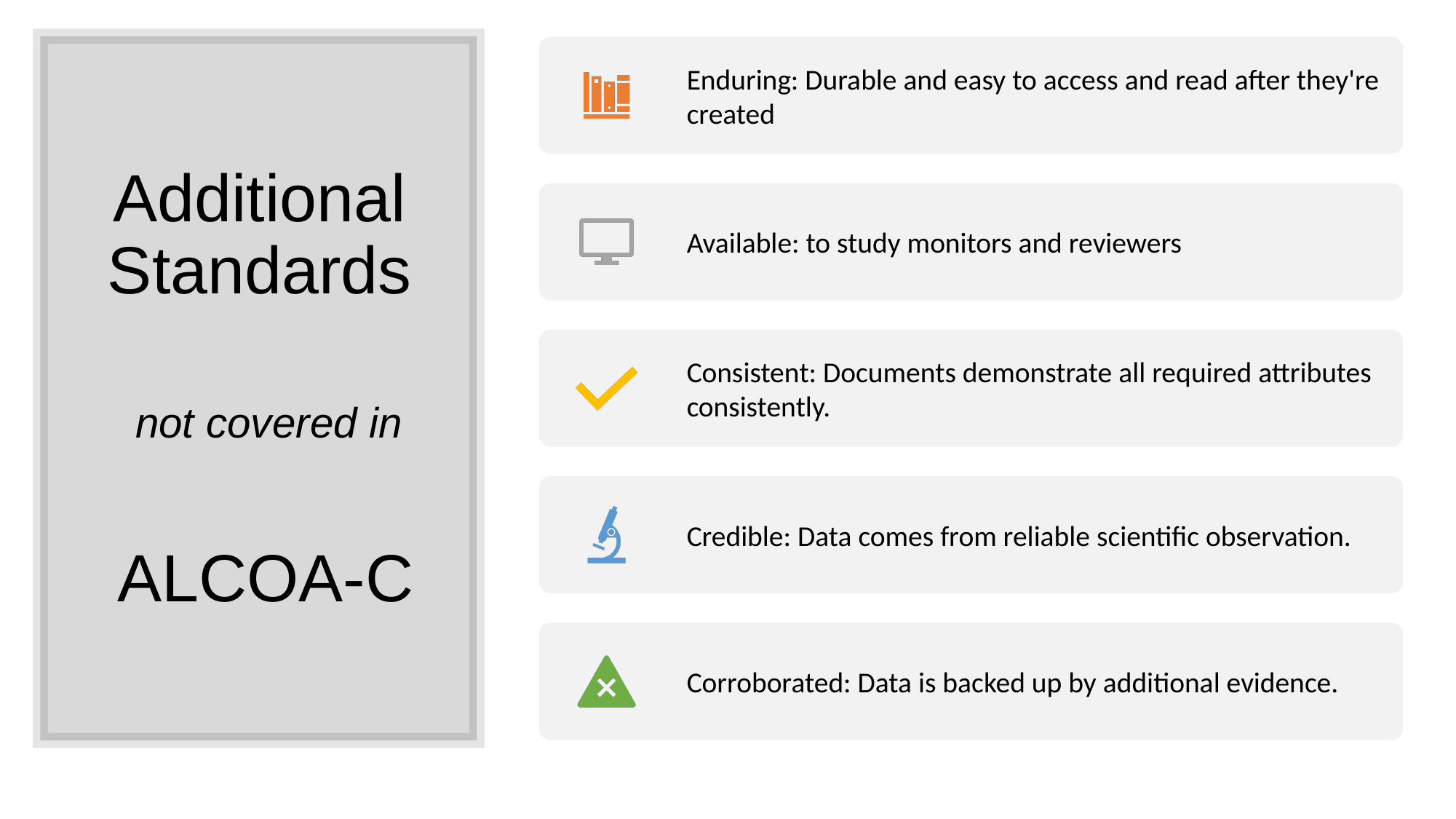

Enduring: Durable and easy to access and read after they're created
Available: to study monitors and reviewers
Consistent: Documents demonstrate all required attributes consistently.
Credible: Data comes from reliable scientific observation.
Corroborated: Data is backed up by additional evidence.
# Additional Standards not covered in ALCOA-C